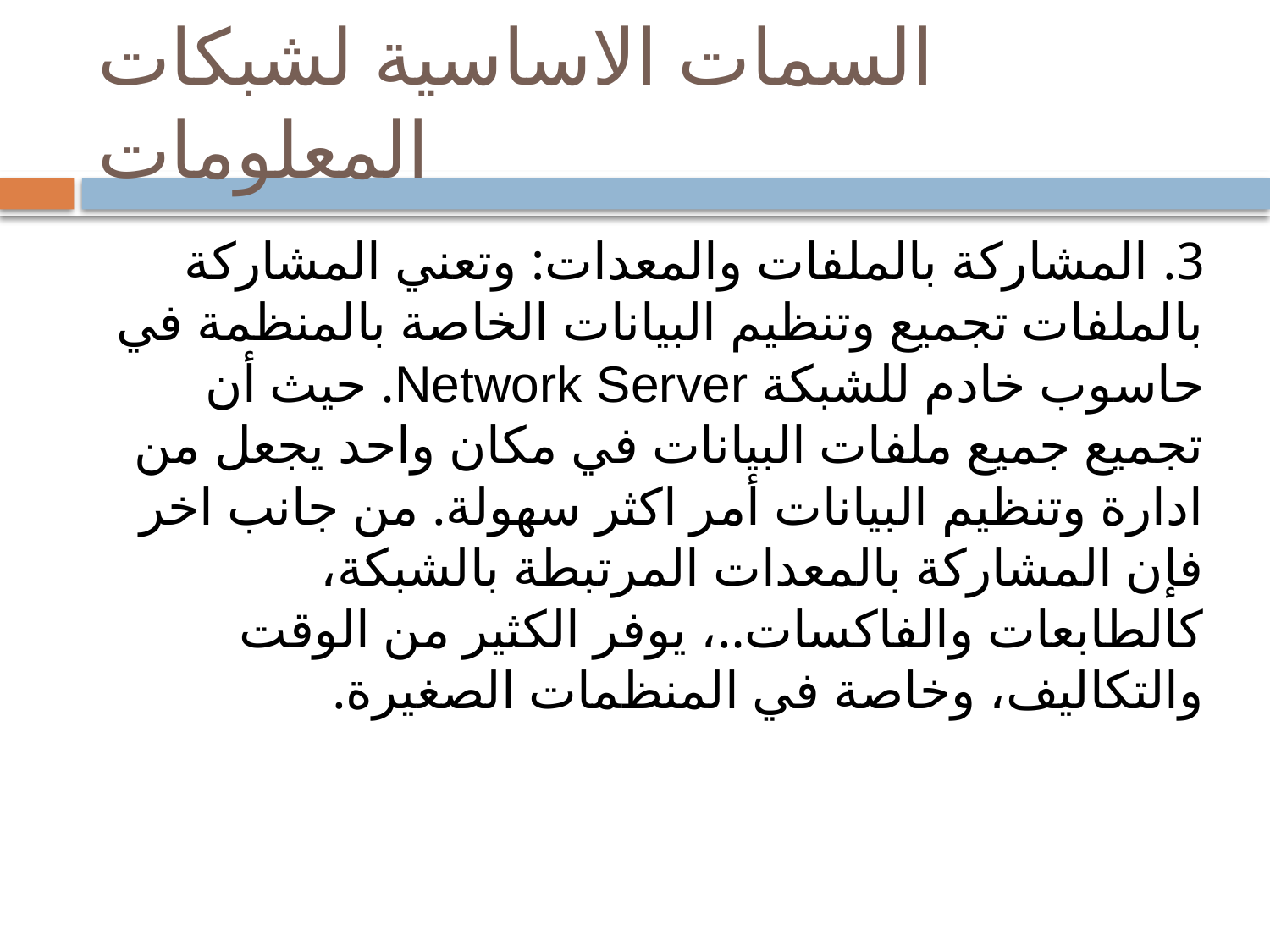

# السمات الاساسية لشبكات المعلومات
3. المشاركة بالملفات والمعدات: وتعني المشاركة بالملفات تجميع وتنظيم البيانات الخاصة بالمنظمة في حاسوب خادم للشبكة Network Server. حيث أن تجميع جميع ملفات البيانات في مكان واحد يجعل من ادارة وتنظيم البيانات أمر اكثر سهولة. من جانب اخر فإن المشاركة بالمعدات المرتبطة بالشبكة، كالطابعات والفاكسات..، يوفر الكثير من الوقت والتكاليف، وخاصة في المنظمات الصغيرة.